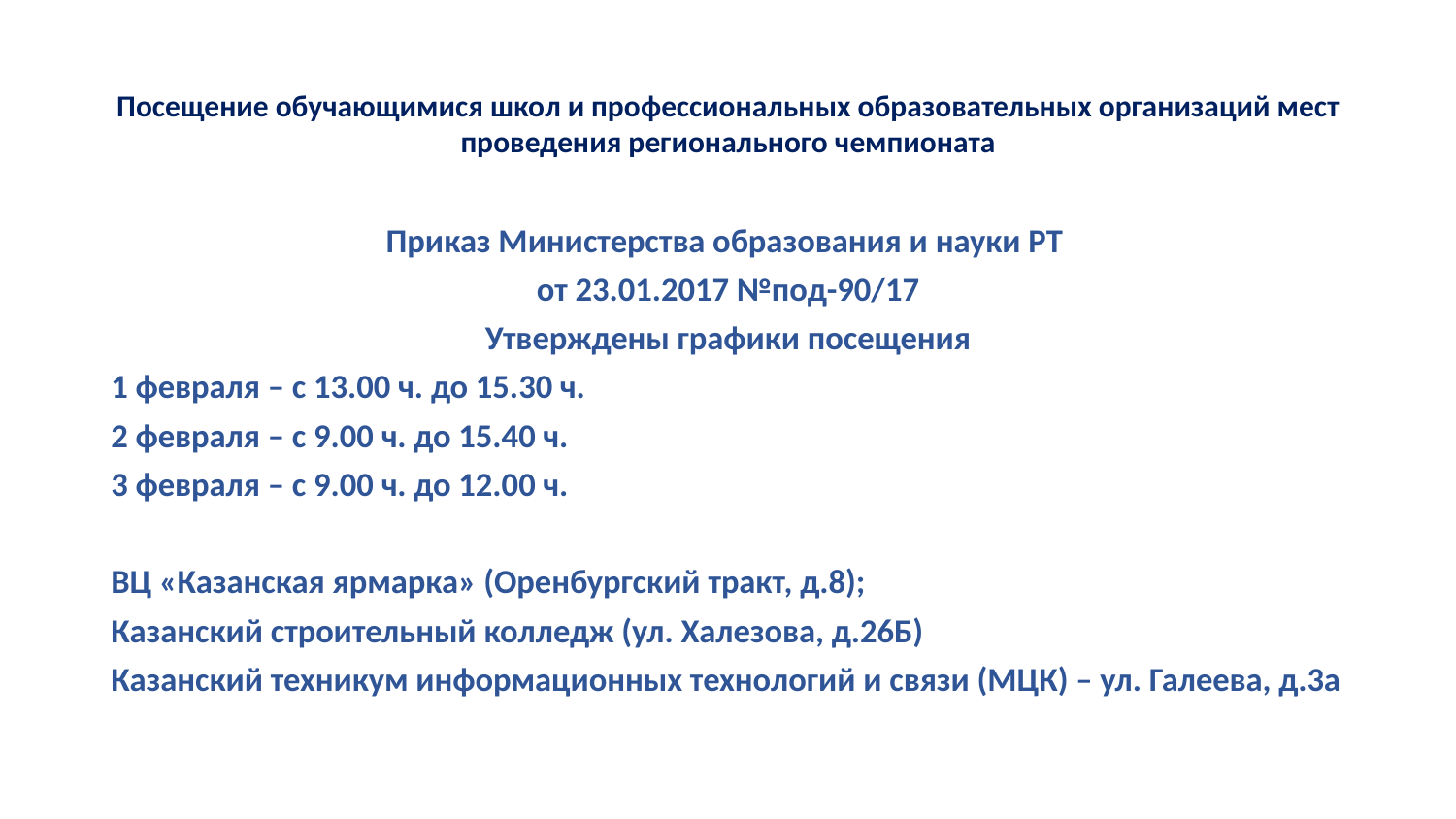

# Посещение обучающимися школ и профессиональных образовательных организаций мест проведения регионального чемпионата
Приказ Министерства образования и науки РТ
от 23.01.2017 №под-90/17
Утверждены графики посещения
1 февраля – с 13.00 ч. до 15.30 ч.
2 февраля – с 9.00 ч. до 15.40 ч.
3 февраля – с 9.00 ч. до 12.00 ч.

ВЦ «Казанская ярмарка» (Оренбургский тракт, д.8);
Казанский строительный колледж (ул. Халезова, д.26Б)
Казанский техникум информационных технологий и связи (МЦК) – ул. Галеева, д.3а